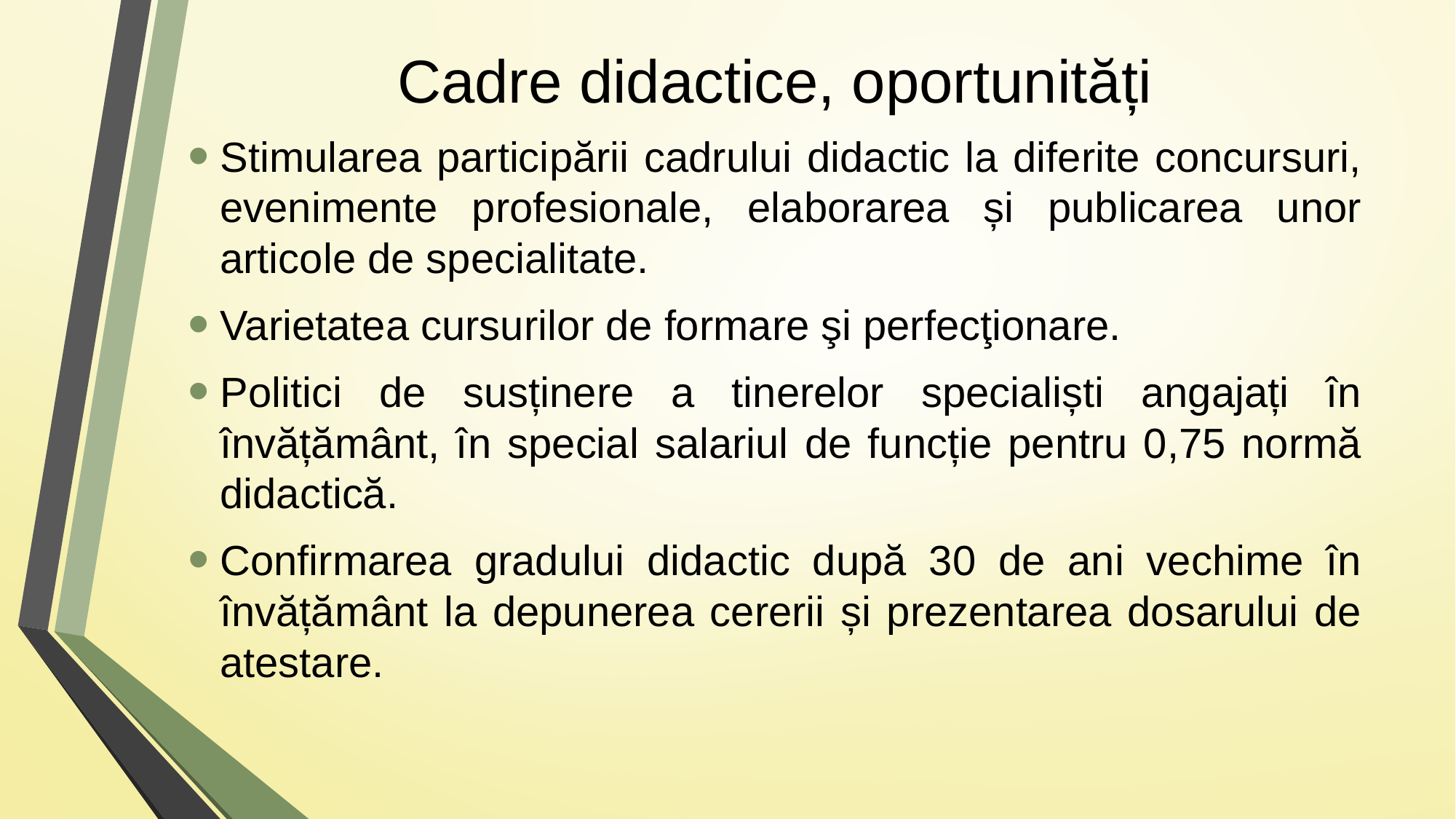

# Cadre didactice, oportunități
Stimularea participării cadrului didactic la diferite concursuri, evenimente profesionale, elaborarea și publicarea unor articole de specialitate.
Varietatea cursurilor de formare şi perfecţionare.
Politici de susținere a tinerelor specialiști angajați în învățământ, în special salariul de funcție pentru 0,75 normă didactică.
Confirmarea gradului didactic după 30 de ani vechime în învățământ la depunerea cererii și prezentarea dosarului de atestare.